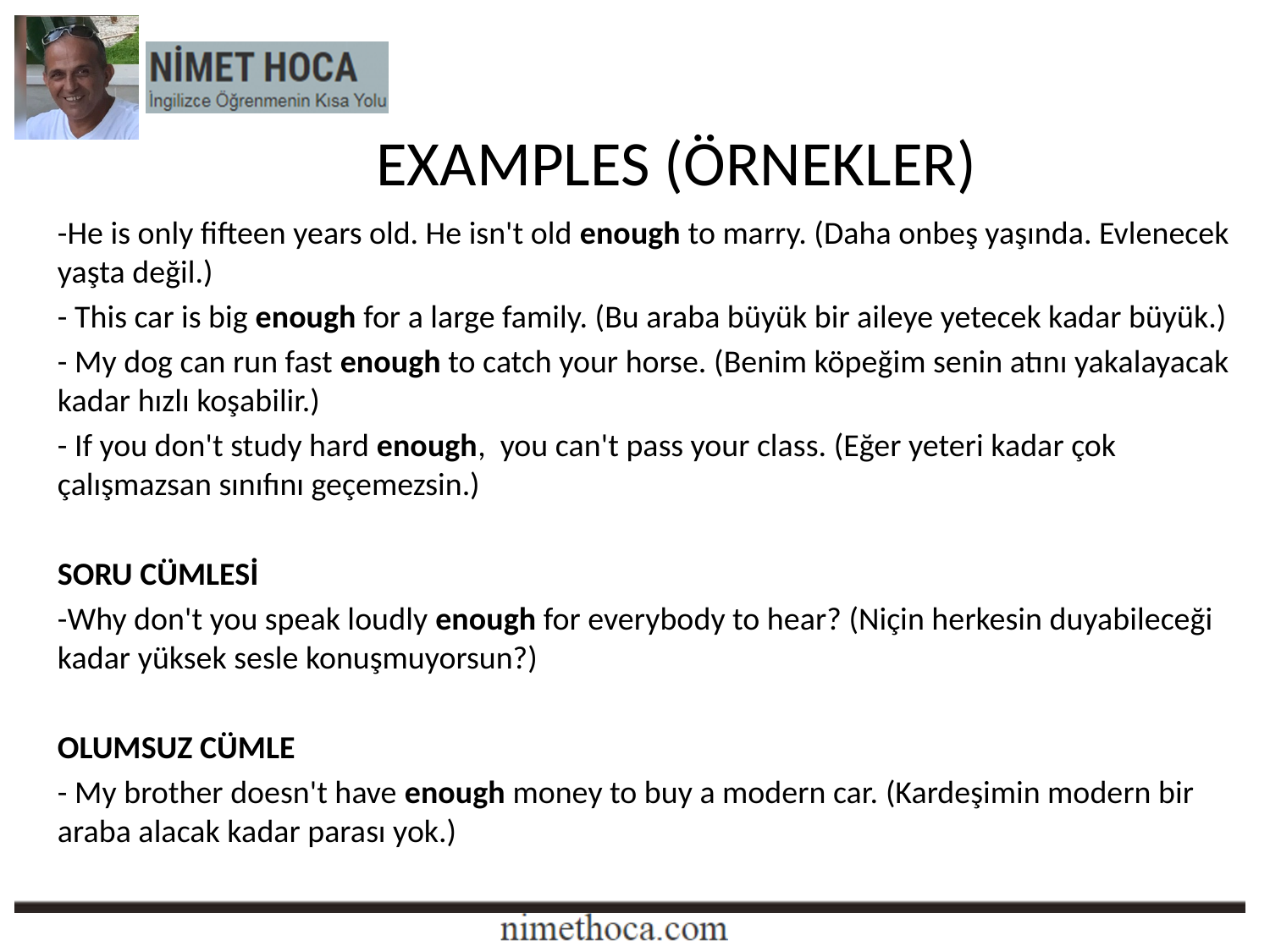

EXAMPLES (ÖRNEKLER)
-He is only fifteen years old. He isn't old enough to marry. (Daha onbeş yaşında. Evlenecek yaşta değil.)
- This car is big enough for a large family. (Bu araba büyük bir aileye yetecek kadar büyük.)
- My dog can run fast enough to catch your horse. (Benim köpeğim senin atını yakalayacak kadar hızlı koşabilir.)
- If you don't study hard enough,  you can't pass your class. (Eğer yeteri kadar çok çalışmazsan sınıfını geçemezsin.)

SORU CÜMLESİ
-Why don't you speak loudly enough for everybody to hear? (Niçin herkesin duyabileceği kadar yüksek sesle konuşmuyorsun?)

OLUMSUZ CÜMLE
- My brother doesn't have enough money to buy a modern car. (Kardeşimin modern bir araba alacak kadar parası yok.)